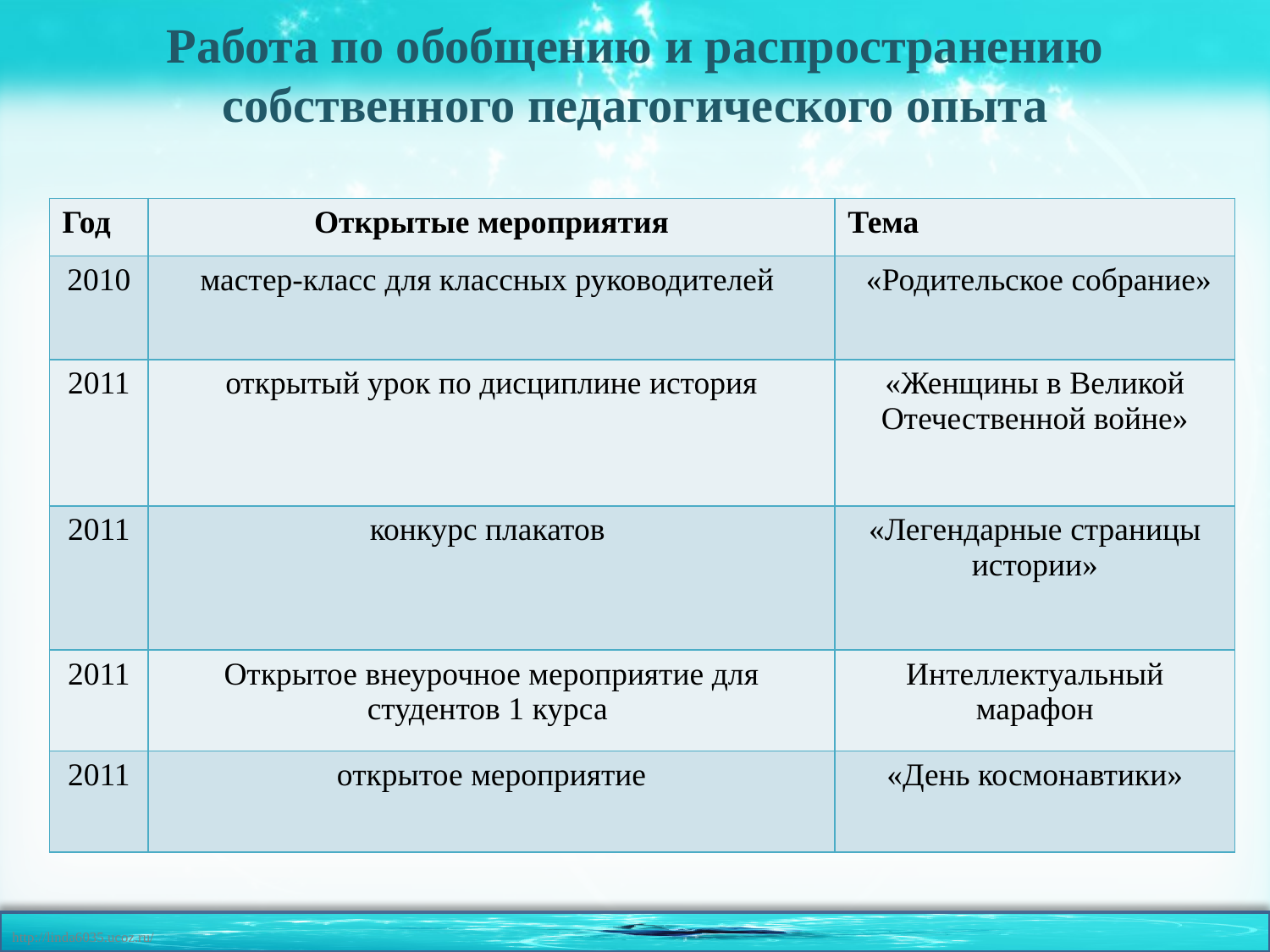

# Работа по обобщению и распространению собственного педагогического опыта
| Год | Открытые мероприятия | Тема |
| --- | --- | --- |
| 2010 | мастер-класс для классных руководителей | «Родительское собрание» |
| 2011 | открытый урок по дисциплине история | «Женщины в Великой Отечественной войне» |
| 2011 | конкурс плакатов | «Легендарные страницы истории» |
| 2011 | Открытое внеурочное мероприятие для студентов 1 курса | Интеллектуальный марафон |
| 2011 | открытое мероприятие | «День космонавтики» |